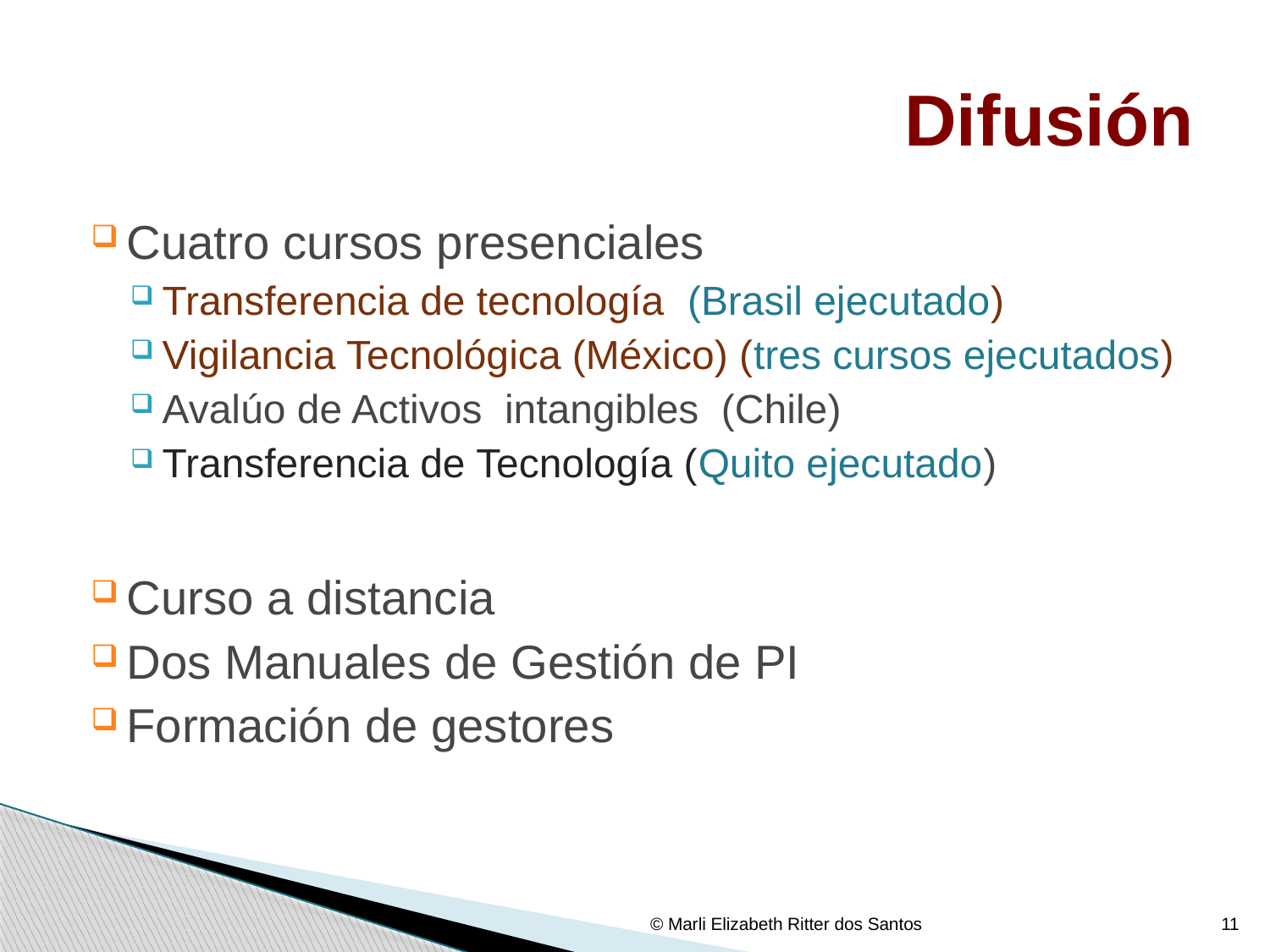

# Difusión
Cuatro cursos presenciales
Transferencia de tecnología  (Brasil ejecutado)
Vigilancia Tecnológica (México) (tres cursos ejecutados)
Avalúo de Activos  intangibles  (Chile)
Transferencia de Tecnología (Quito ejecutado)

Curso a distancia
Dos Manuales de Gestión de PI
Formación de gestores

© Marli Elizabeth Ritter dos Santos
11